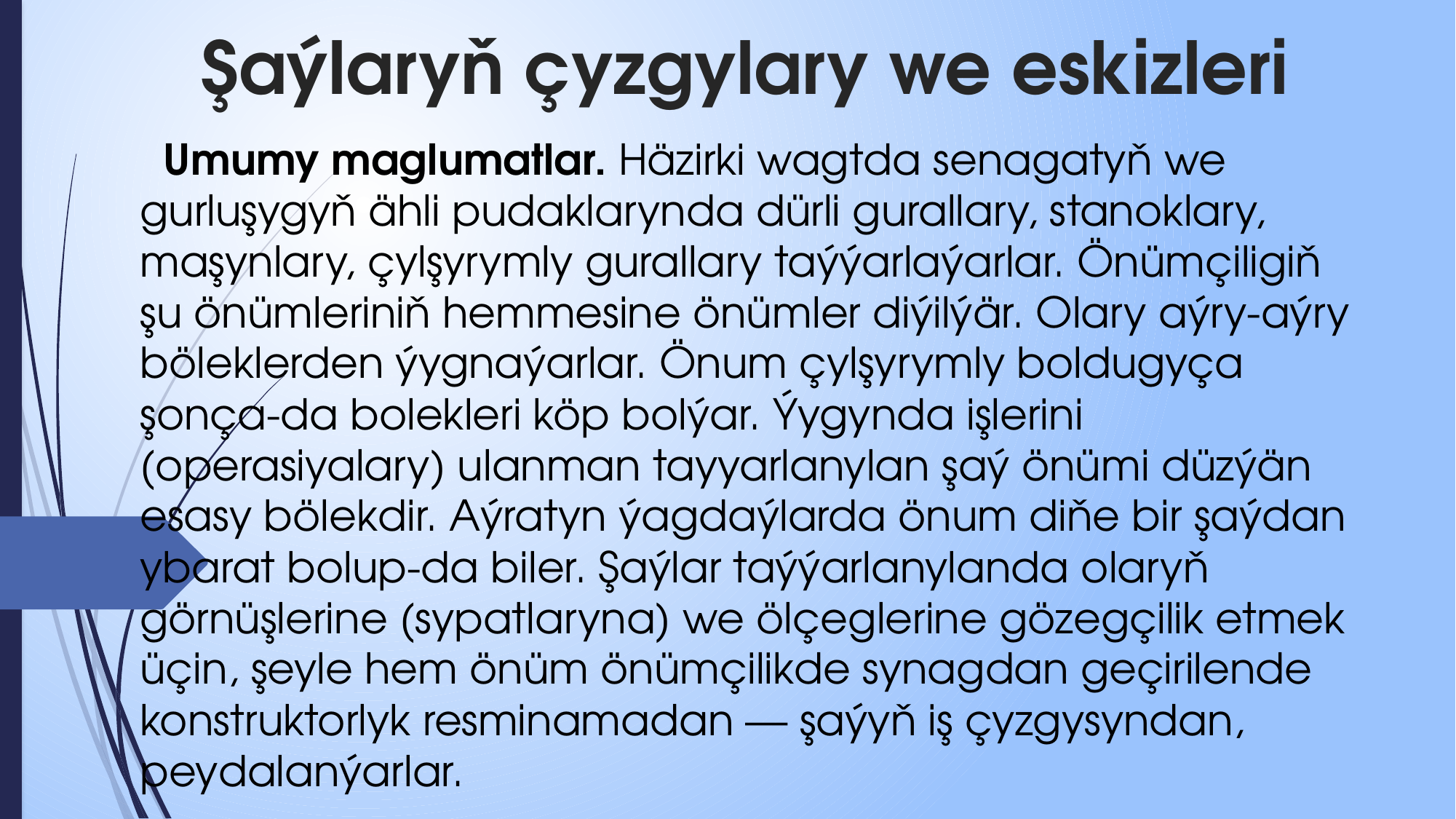

# Şaýlaryň çyzgylary we eskizleri
  Umumy maglumatlar. Häzirki wagtda senagatyň we gurluşygyň ähli pudaklarynda dürli gurallary, stanoklary, maşynlary, çylşyrymly gurallary taýýarlaýarlar. Önümçiligiň şu önümleriniň hemmesine önümler diýilýär. Olary aýry-aýry böleklerden ýygnaýarlar. Önum çylşyrymly boldugyça şonça-da bolekleri köp bolýar. Ýygynda işlerini (operasiyalary) ulanman tayyarlanylan şaý önümi düzýän esasy bölekdir. Aýratyn ýagdaýlarda önum diňe bir şaýdan ybarat bolup-da biler. Şaýlar taýýarlanylanda olaryň görnüşlerine (sypatlaryna) we ölçeglerine gözegçilik etmek üçin, şeyle hem önüm önümçilikde synagdan geçirilende konstruktorlyk resminamadan — şaýyň iş çyzgysyndan, peydalanýarlar.